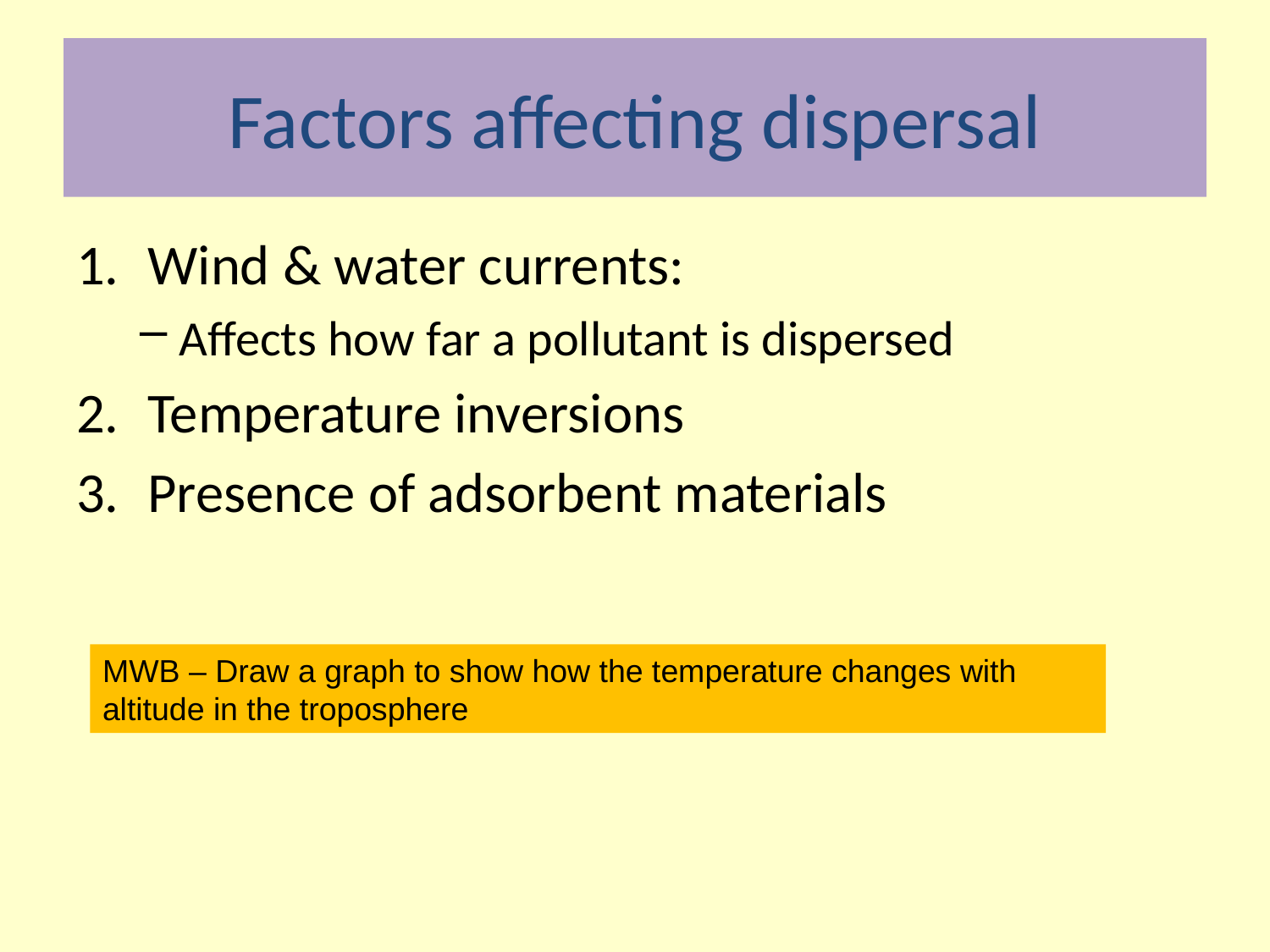

# Factors affecting dispersal
Wind & water currents:
Affects how far a pollutant is dispersed
Temperature inversions
Presence of adsorbent materials
MWB – Draw a graph to show how the temperature changes with altitude in the troposphere